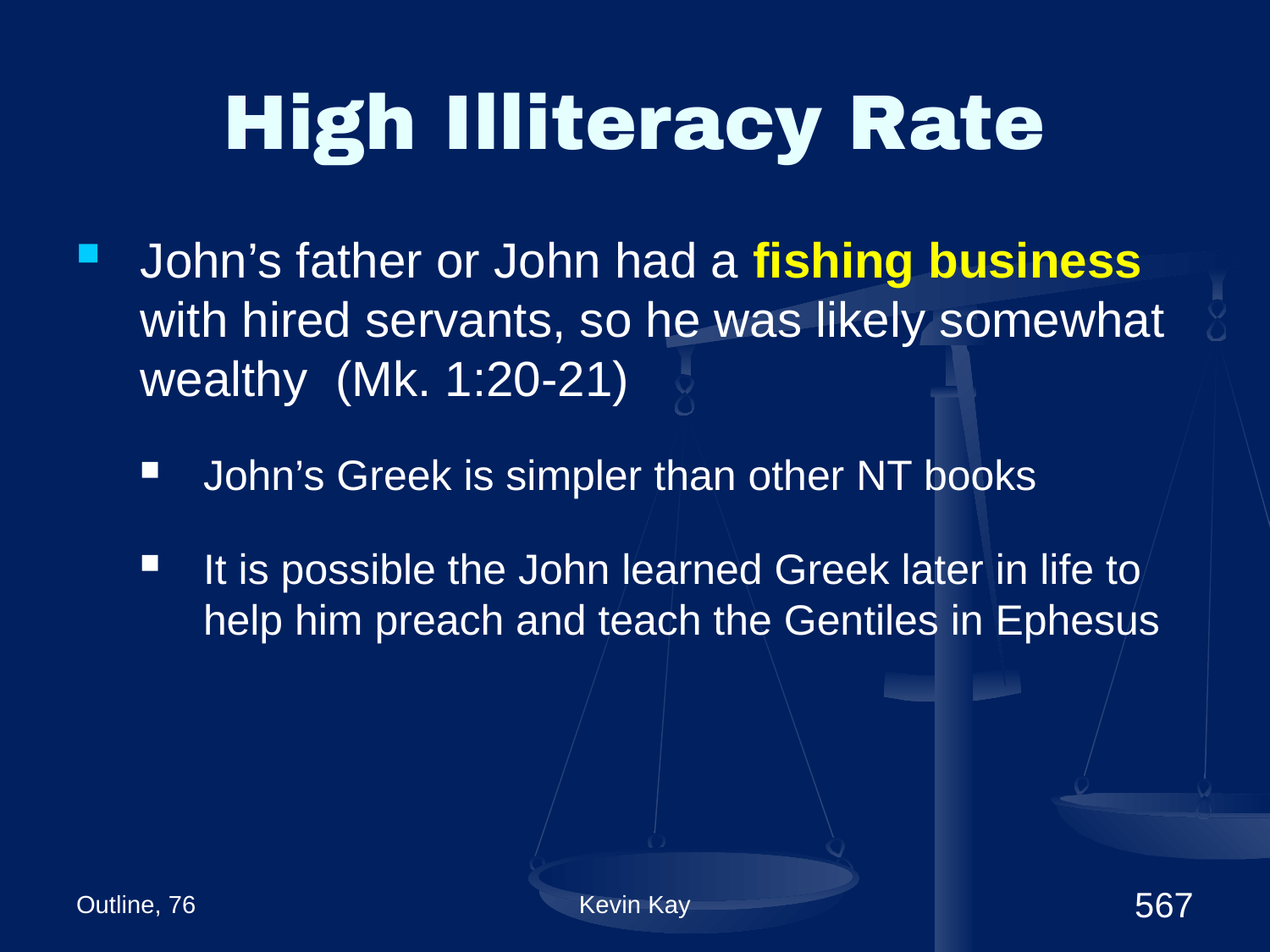

# High Illiteracy Rate
John’s father or John had a fishing business with hired servants, so he was likely somewhat wealthy  (Mk. 1:20-21)
John’s Greek is simpler than other NT books
It is possible the John learned Greek later in life to help him preach and teach the Gentiles in Ephesus
Outline, 76
Kevin Kay
567